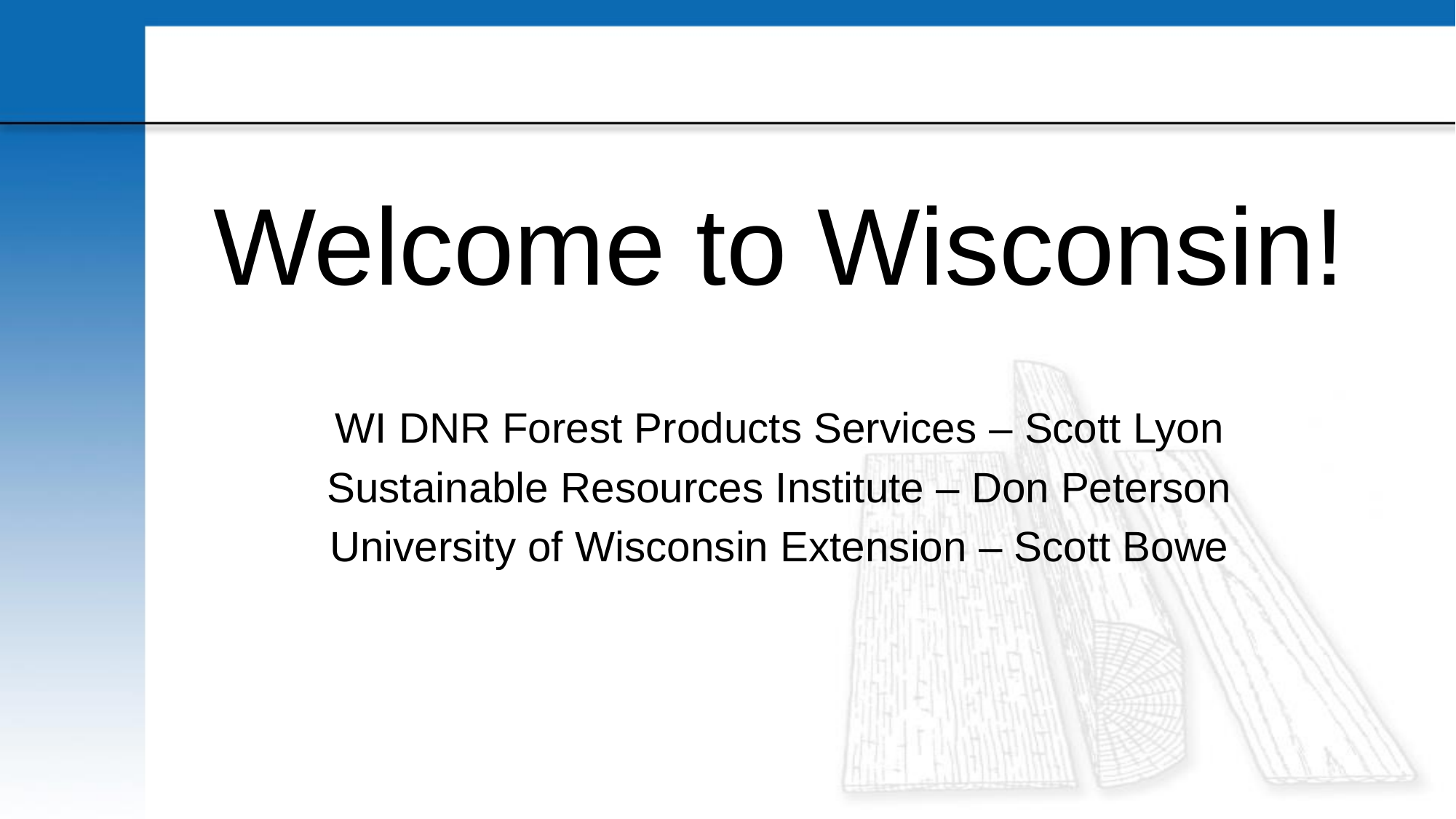

Welcome to Wisconsin!

WI DNR Forest Products Services – Scott Lyon
Sustainable Resources Institute – Don Peterson
University of Wisconsin Extension – Scott Bowe